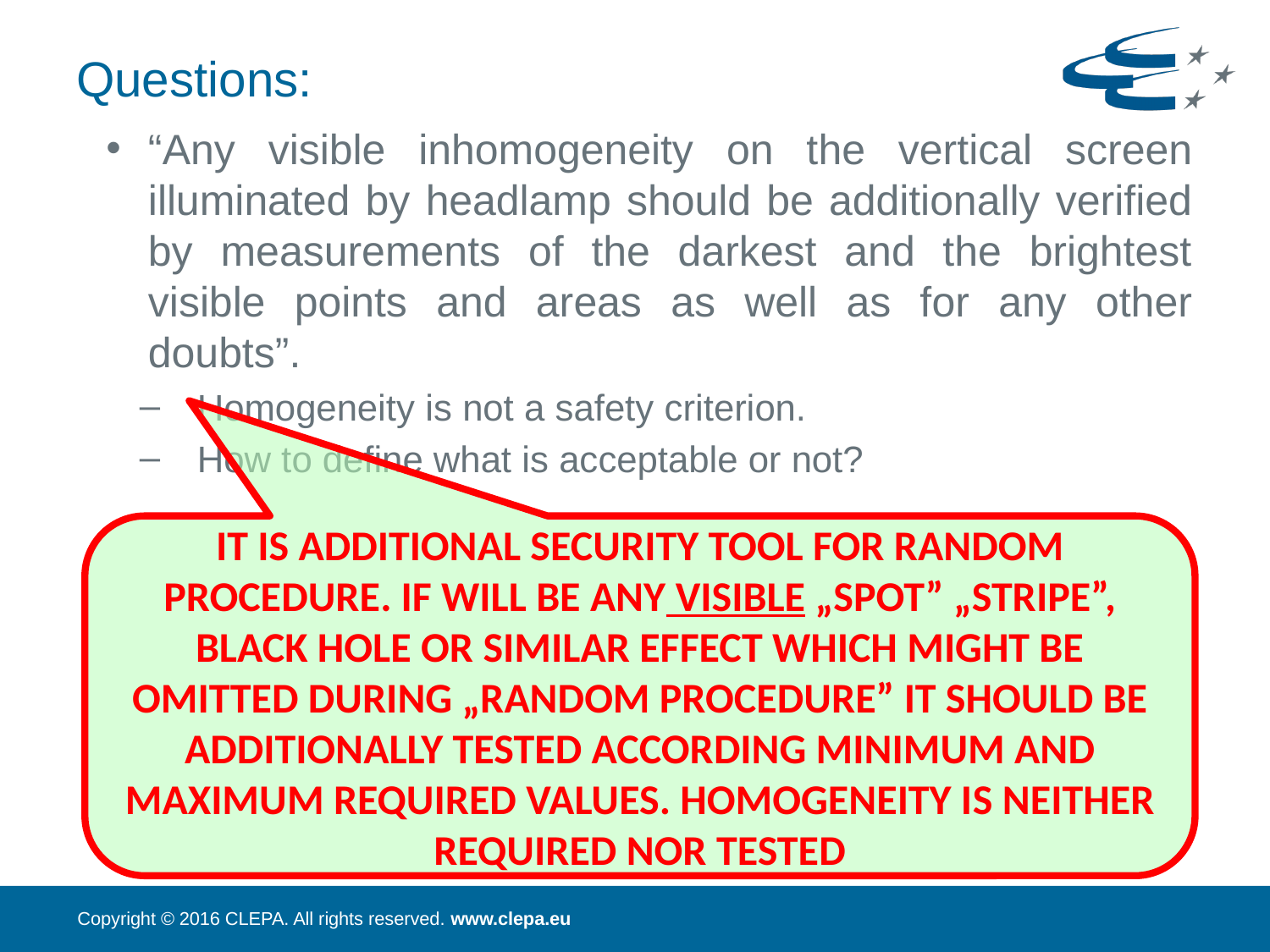

# Questions:
“Any visible inhomogeneity on the vertical screen illuminated by headlamp should be additionally verified by measurements of the darkest and the brightest visible points and areas as well as for any other doubts”.
Homogeneity is not a safety criterion.
How to define what is acceptable or not?
IT IS ADDITIONAL SECURITY TOOL FOR RANDOM PROCEDURE. IF WILL BE ANY VISIBLE „SPOT” „STRIPE”, BLACK HOLE OR SIMILAR EFFECT WHICH MIGHT BE OMITTED DURING „RANDOM PROCEDURE” IT SHOULD BE ADDITIONALLY TESTED ACCORDING MINIMUM AND MAXIMUM REQUIRED VALUES. HOMOGENEITY IS NEITHER REQUIRED NOR TESTED